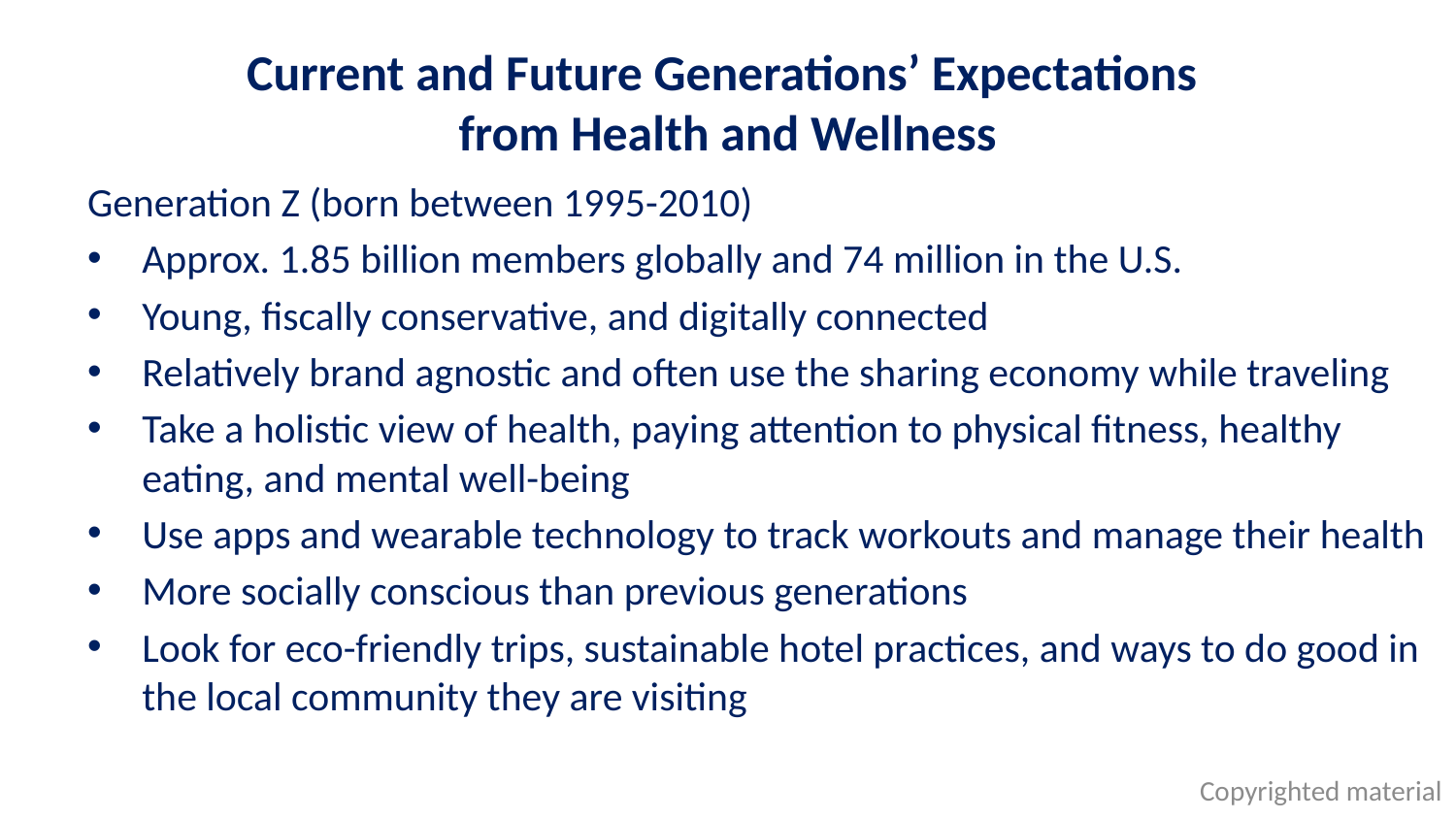

# Current and Future Generations’ Expectations from Health and Wellness
Generation Z (born between 1995-2010)
Approx. 1.85 billion members globally and 74 million in the U.S.
Young, fiscally conservative, and digitally connected
Relatively brand agnostic and often use the sharing economy while traveling
Take a holistic view of health, paying attention to physical fitness, healthy eating, and mental well-being
Use apps and wearable technology to track workouts and manage their health
More socially conscious than previous generations
Look for eco-friendly trips, sustainable hotel practices, and ways to do good in the local community they are visiting